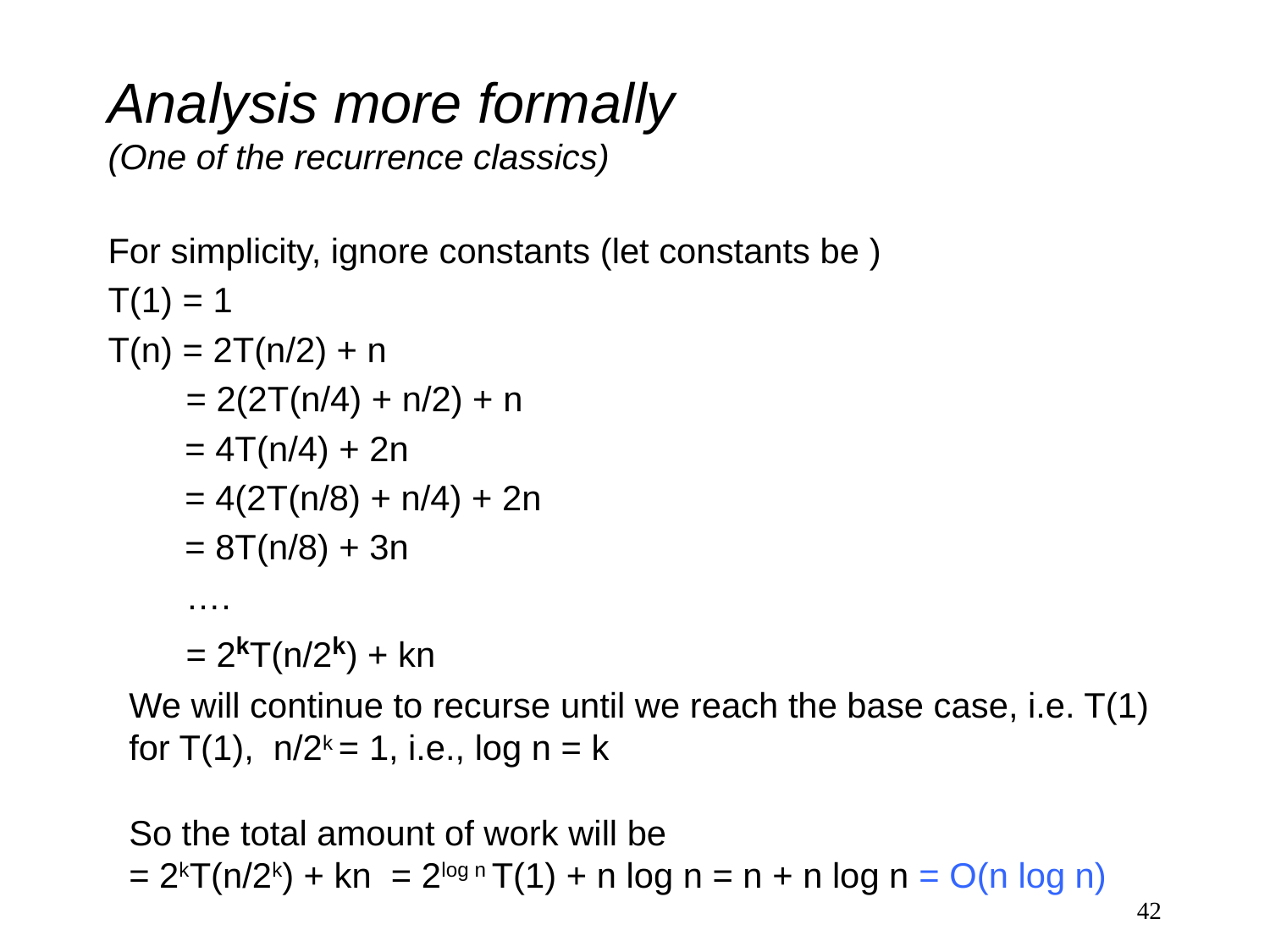

# Analysis more formally (One of the recurrence classics)
For simplicity, ignore constants (let constants be )
T(1) = 1
T(n) = 2T(n/2) + n
        = 2(2T(n/4) + n/2) + n
	   = 4T(n/4) + 2n
	   = 4(2T(n/8) + n/4) + 2n
	   = 8T(n/8) + 3n
        ….
        = 2kT(n/2k) + kn
We will continue to recurse until we reach the base case, i.e. T(1) for T(1),  n/2k = 1, i.e., log n = k

So the total amount of work will be
= 2kT(n/2k) + kn  = 2log n T(1) + n log n = n + n log n = O(n log n)

42